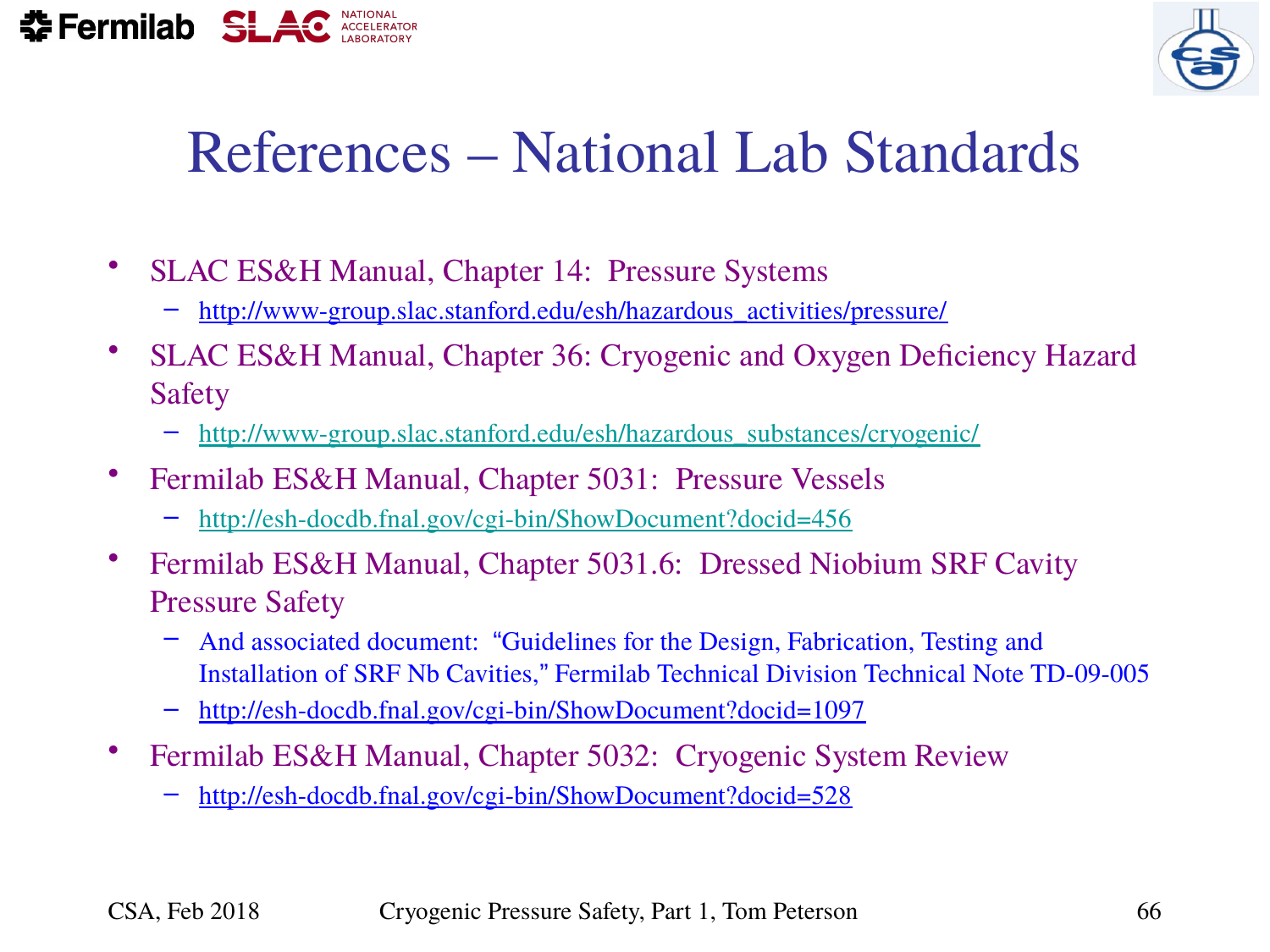

# References – National Lab Standards
SLAC ES&H Manual, Chapter 14:  Pressure Systems
http://www-group.slac.stanford.edu/esh/hazardous_activities/pressure/
SLAC ES&H Manual, Chapter 36: Cryogenic and Oxygen Deficiency Hazard Safety
http://www-group.slac.stanford.edu/esh/hazardous_substances/cryogenic/
Fermilab ES&H Manual, Chapter 5031:  Pressure Vessels
http://esh-docdb.fnal.gov/cgi-bin/ShowDocument?docid=456
Fermilab ES&H Manual, Chapter 5031.6:  Dressed Niobium SRF Cavity Pressure Safety
And associated document:  “Guidelines for the Design, Fabrication, Testing and Installation of SRF Nb Cavities,” Fermilab Technical Division Technical Note TD-09-005
http://esh-docdb.fnal.gov/cgi-bin/ShowDocument?docid=1097
Fermilab ES&H Manual, Chapter 5032:  Cryogenic System Review
http://esh-docdb.fnal.gov/cgi-bin/ShowDocument?docid=528
CSA, Feb 2018
Cryogenic Pressure Safety, Part 1, Tom Peterson
66